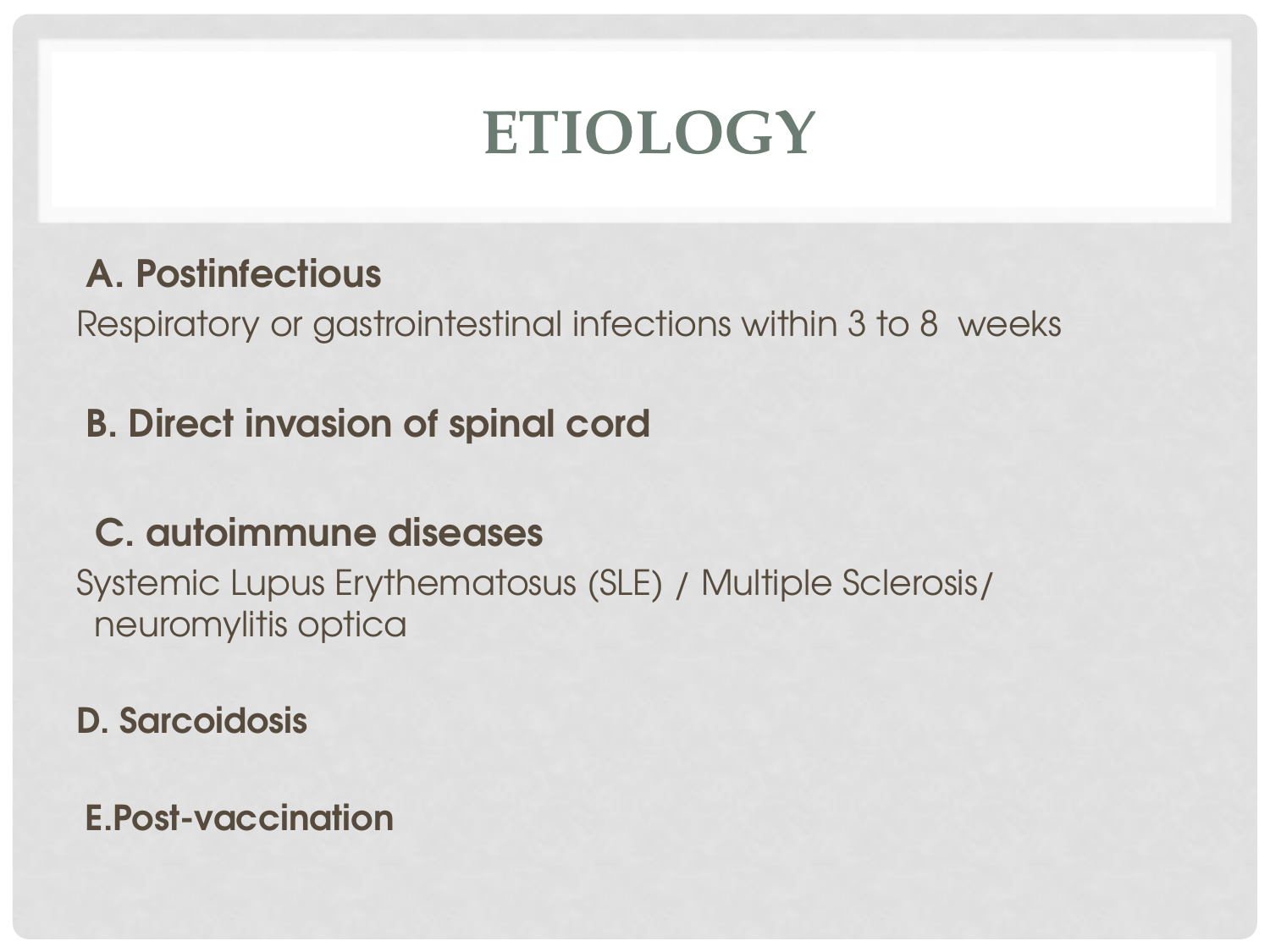

# Etiology
 A. Postinfectious
Respiratory or gastrointestinal infections within 3 to 8  weeks

B. Direct invasion of spinal cord

C. autoimmune diseases
Systemic Lupus Erythematosus (SLE) / Multiple Sclerosis/ neuromylitis optica

D. Sarcoidosis

E.Post-vaccination